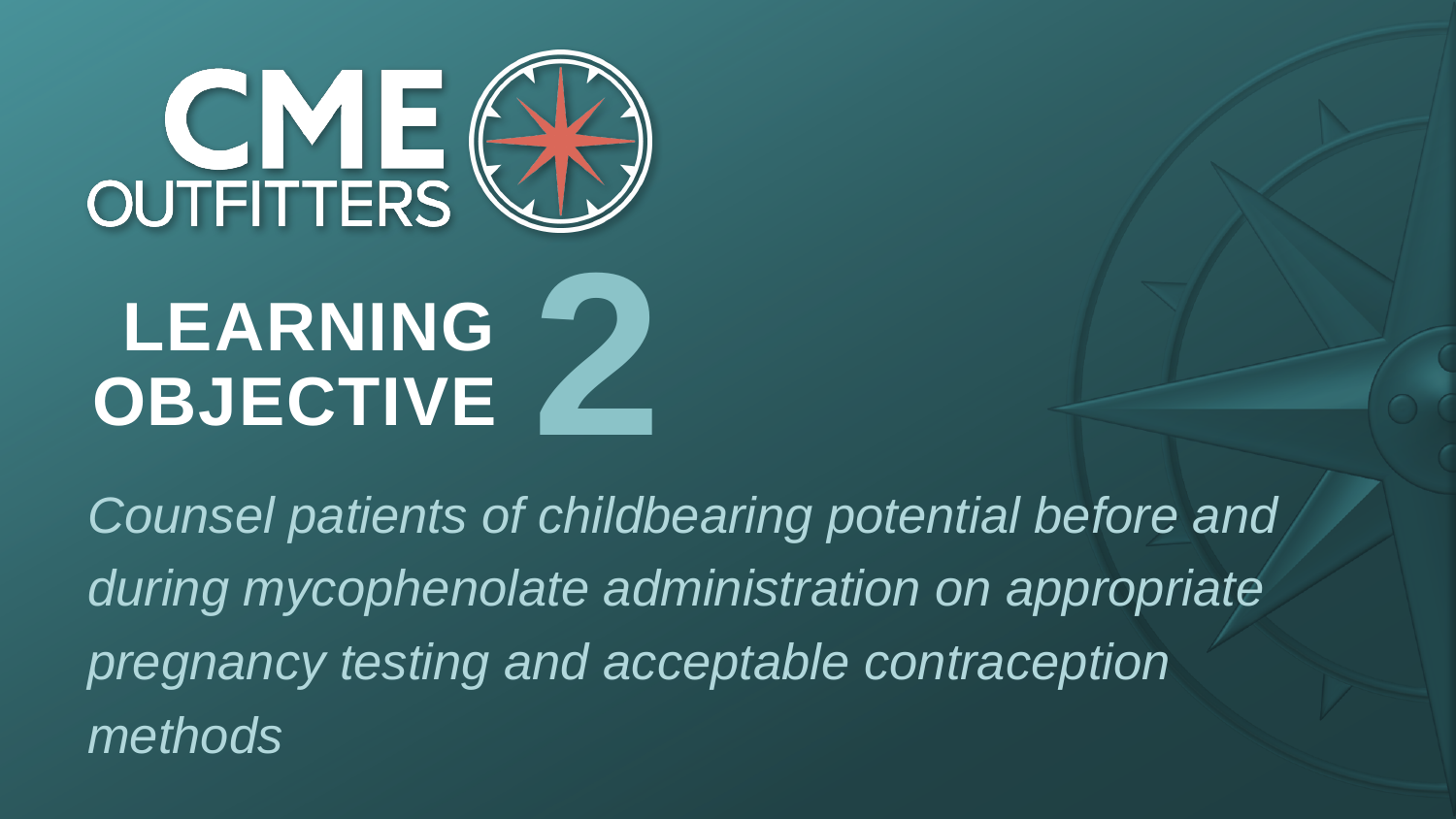

2
Counsel patients of childbearing potential before and during mycophenolate administration on appropriate pregnancy testing and acceptable contraception methods